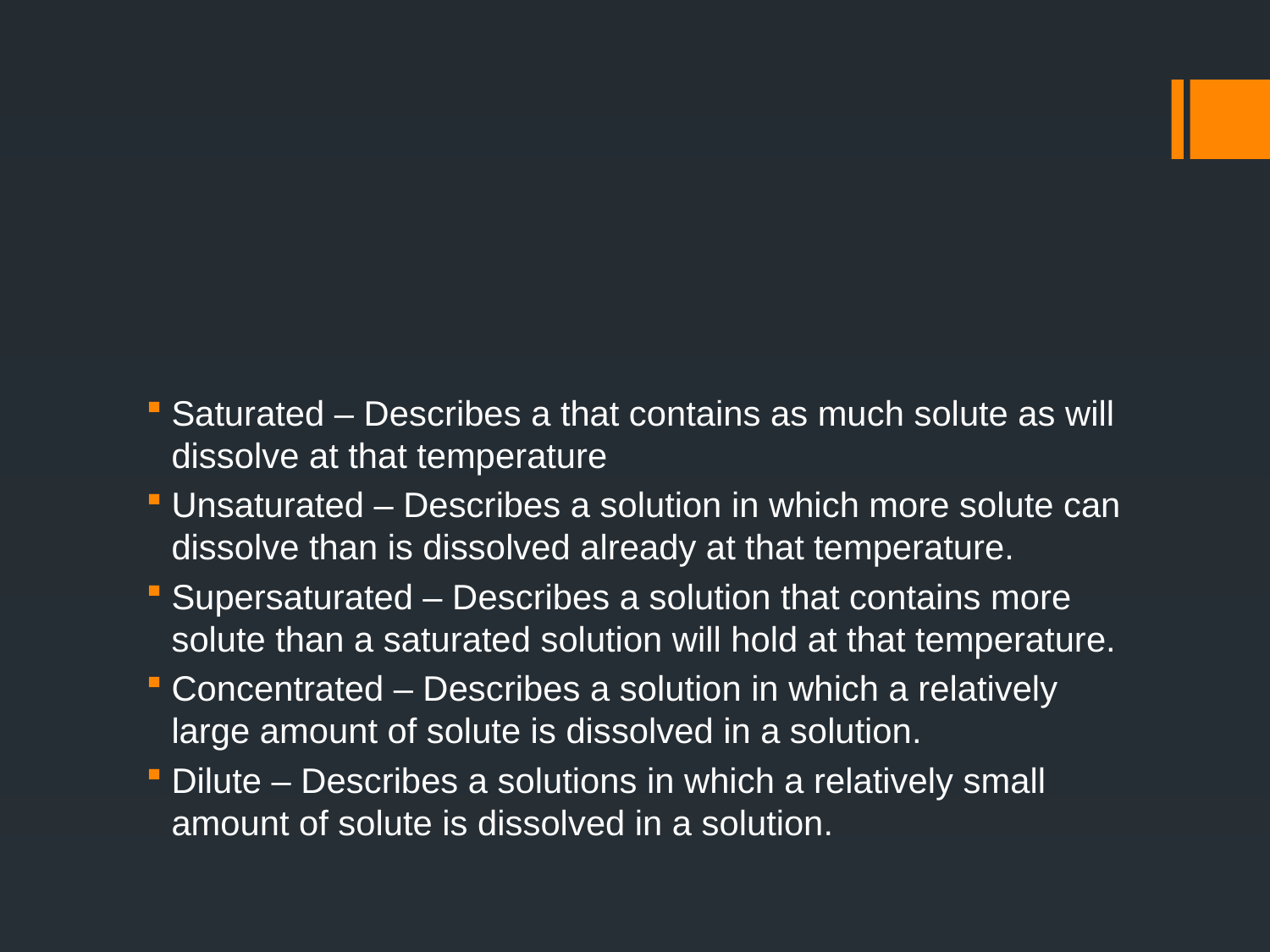

#
Saturated – Describes a that contains as much solute as will dissolve at that temperature
Unsaturated – Describes a solution in which more solute can dissolve than is dissolved already at that temperature.
Supersaturated – Describes a solution that contains more solute than a saturated solution will hold at that temperature.
Concentrated – Describes a solution in which a relatively large amount of solute is dissolved in a solution.
Dilute – Describes a solutions in which a relatively small amount of solute is dissolved in a solution.